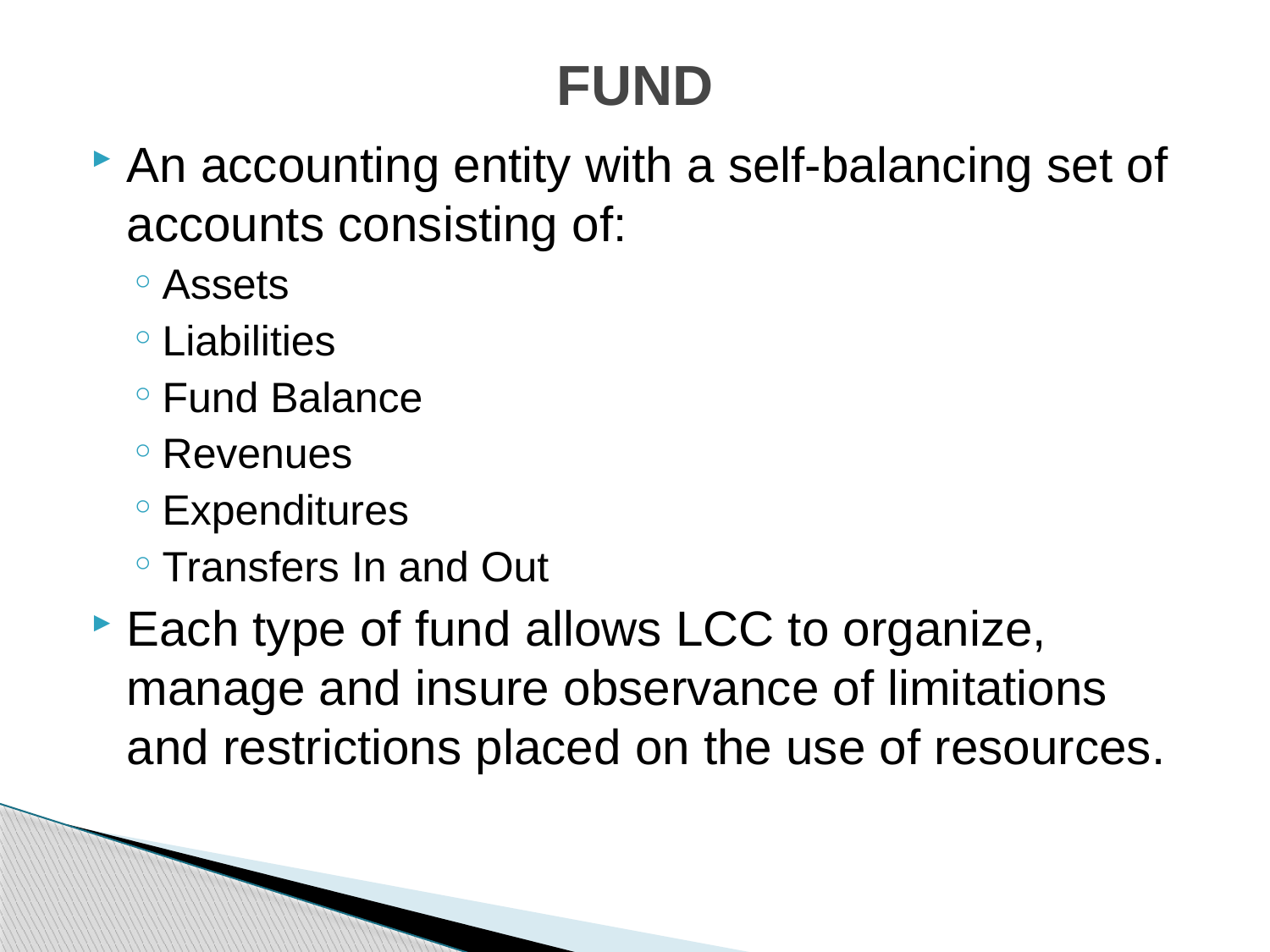

# FUND
An accounting entity with a self-balancing set of accounts consisting of:
Assets
Liabilities
Fund Balance
Revenues
Expenditures
Transfers In and Out
Each type of fund allows LCC to organize, manage and insure observance of limitations and restrictions placed on the use of resources.